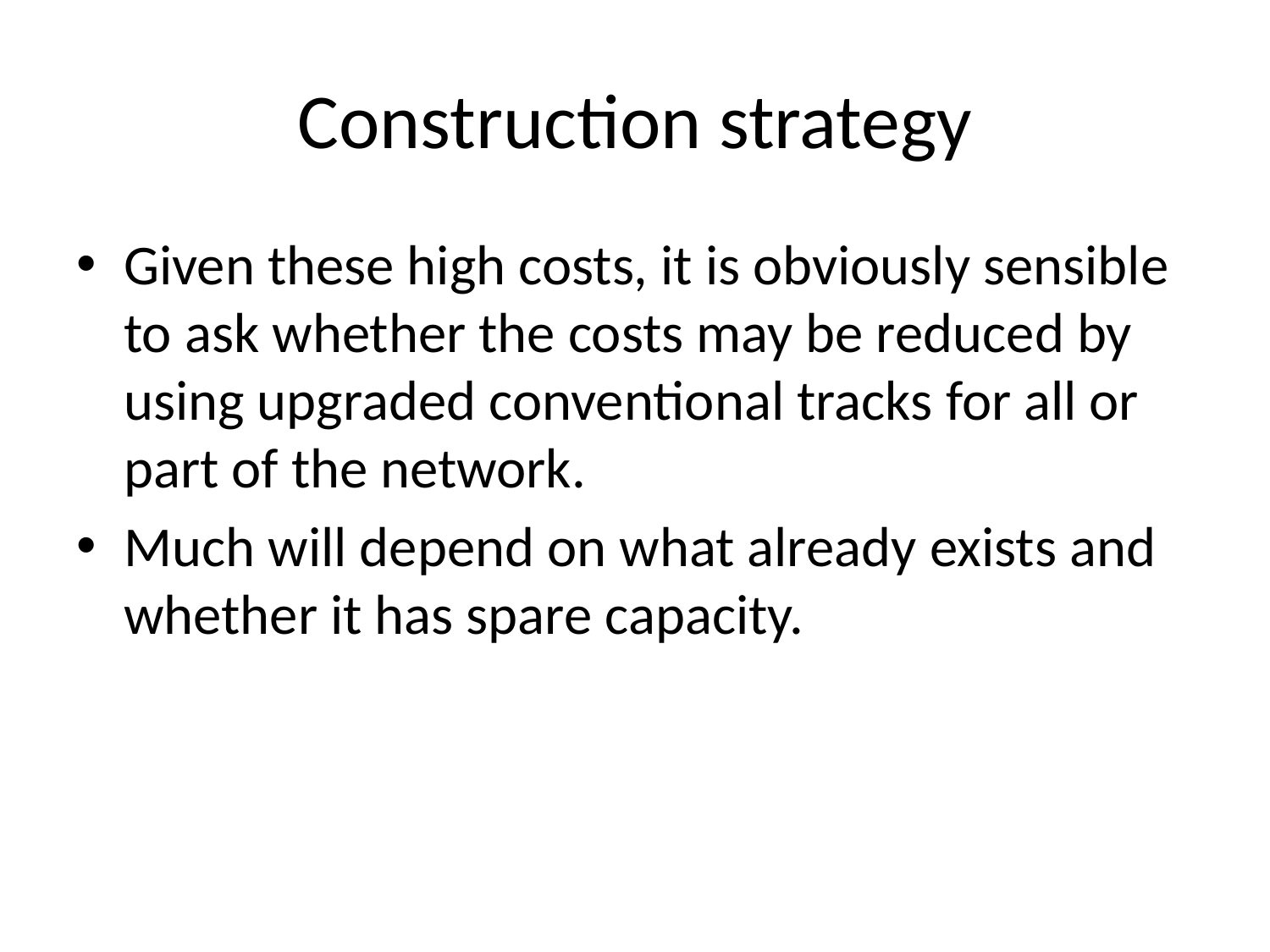

# Construction strategy
Given these high costs, it is obviously sensible to ask whether the costs may be reduced by using upgraded conventional tracks for all or part of the network.
Much will depend on what already exists and whether it has spare capacity.